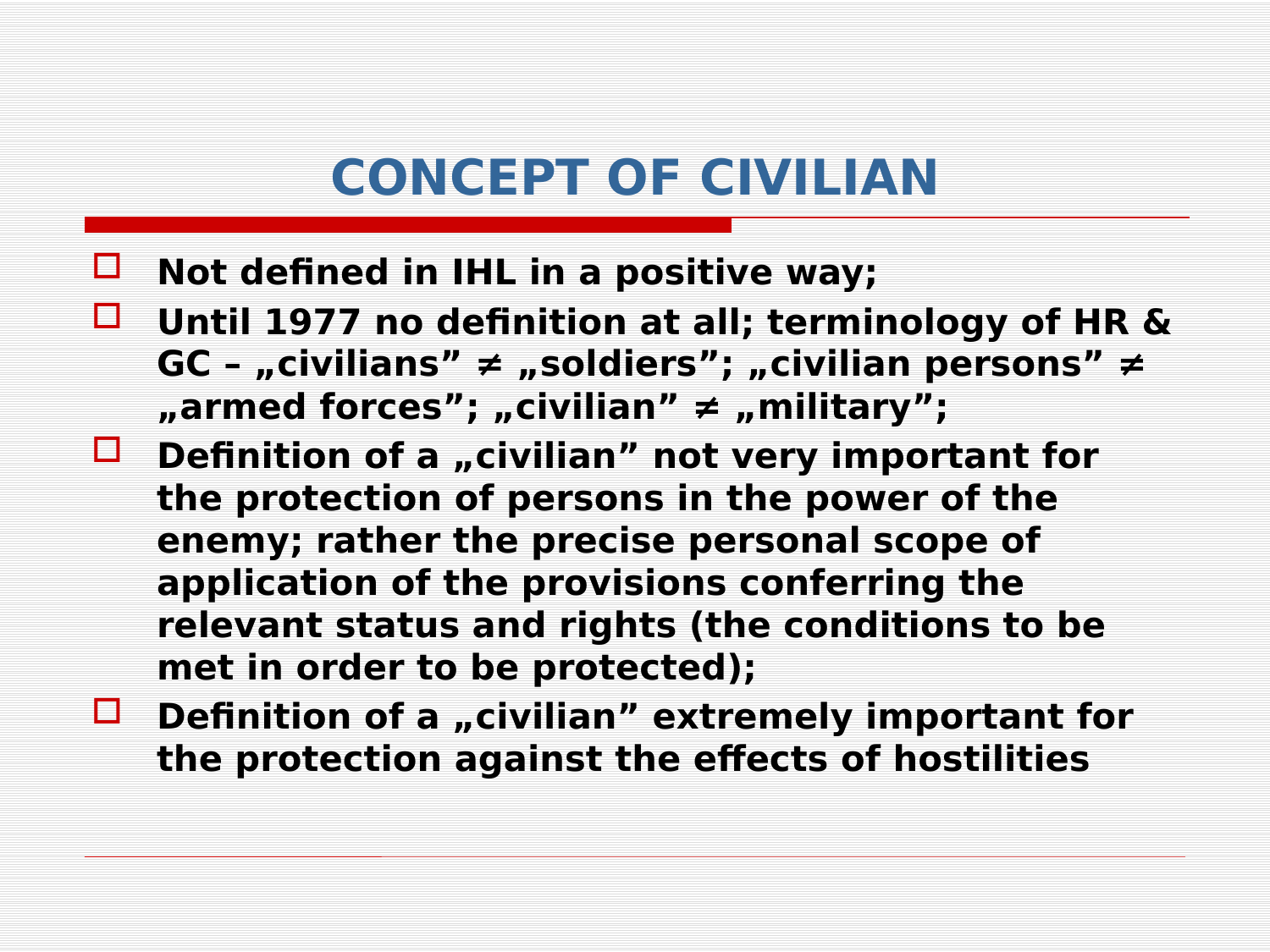

# CONCEPT OF CIVILIAN
Not defined in IHL in a positive way;
Until 1977 no definition at all; terminology of HR & GC – „civilians” ≠ „soldiers”; „civilian persons” ≠ „armed forces”; „civilian” ≠ „military”;
Definition of a „civilian” not very important for the protection of persons in the power of the enemy; rather the precise personal scope of application of the provisions conferring the relevant status and rights (the conditions to be met in order to be protected);
Definition of a „civilian” extremely important for the protection against the effects of hostilities